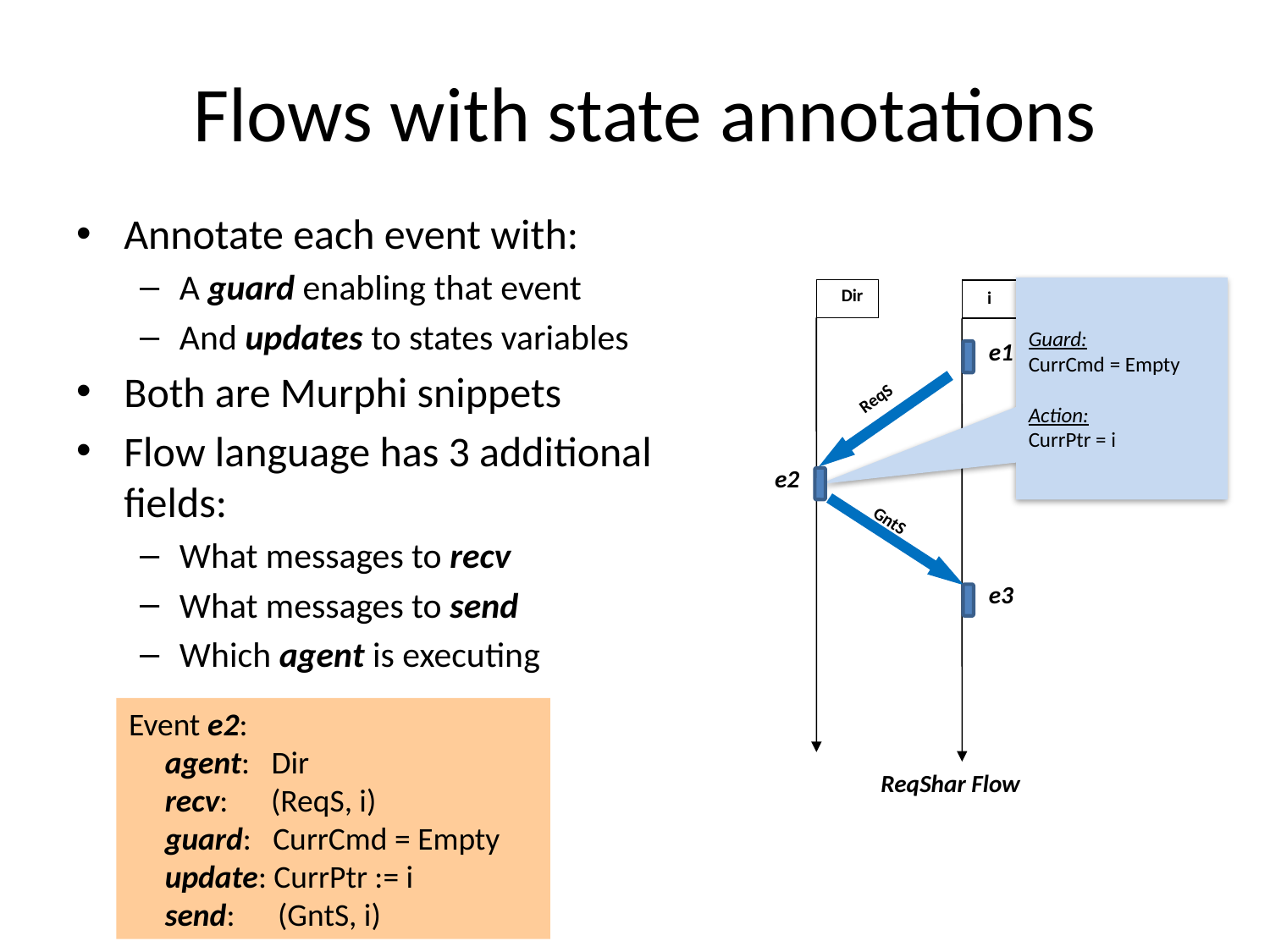

# Flows with state annotations
Annotate each event with:
A guard enabling that event
And updates to states variables
Both are Murphi snippets
Flow language has 3 additional fields:
What messages to recv
What messages to send
Which agent is executing
Dir

i
ReqS

GntS
Guard:
CurrCmd = Empty

Action:
CurrPtr = i
e1

e2

e3

Event e2:
     agent:   Dir
     recv:      (ReqS, i)
     guard:   CurrCmd = Empty
     update: CurrPtr := i
     send:      (GntS, i)
ReqShar Flow